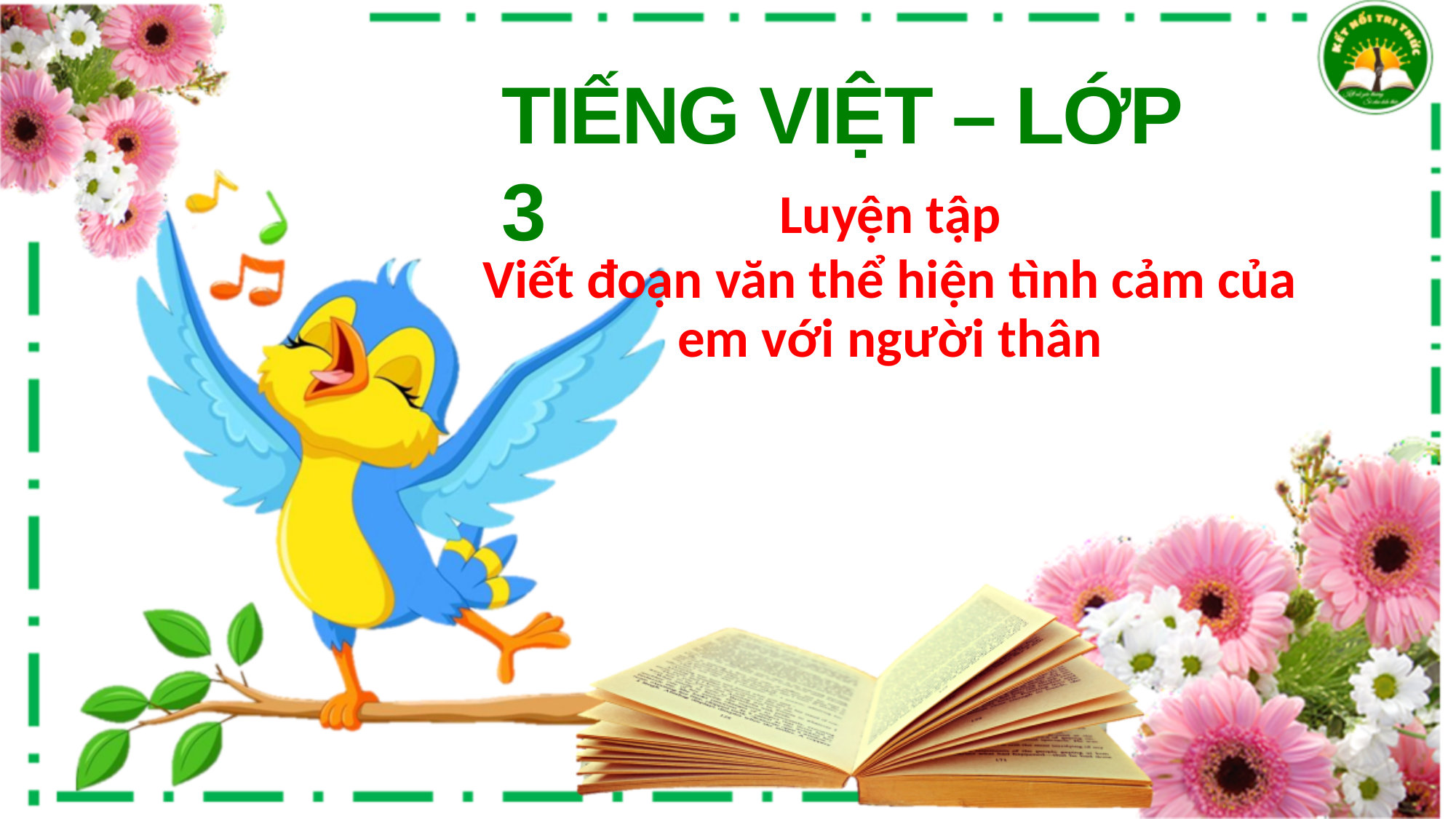

TIẾNG VIỆT – LỚP 3
Luyện tập
Viết đoạn văn thể hiện tình cảm của em với người thân